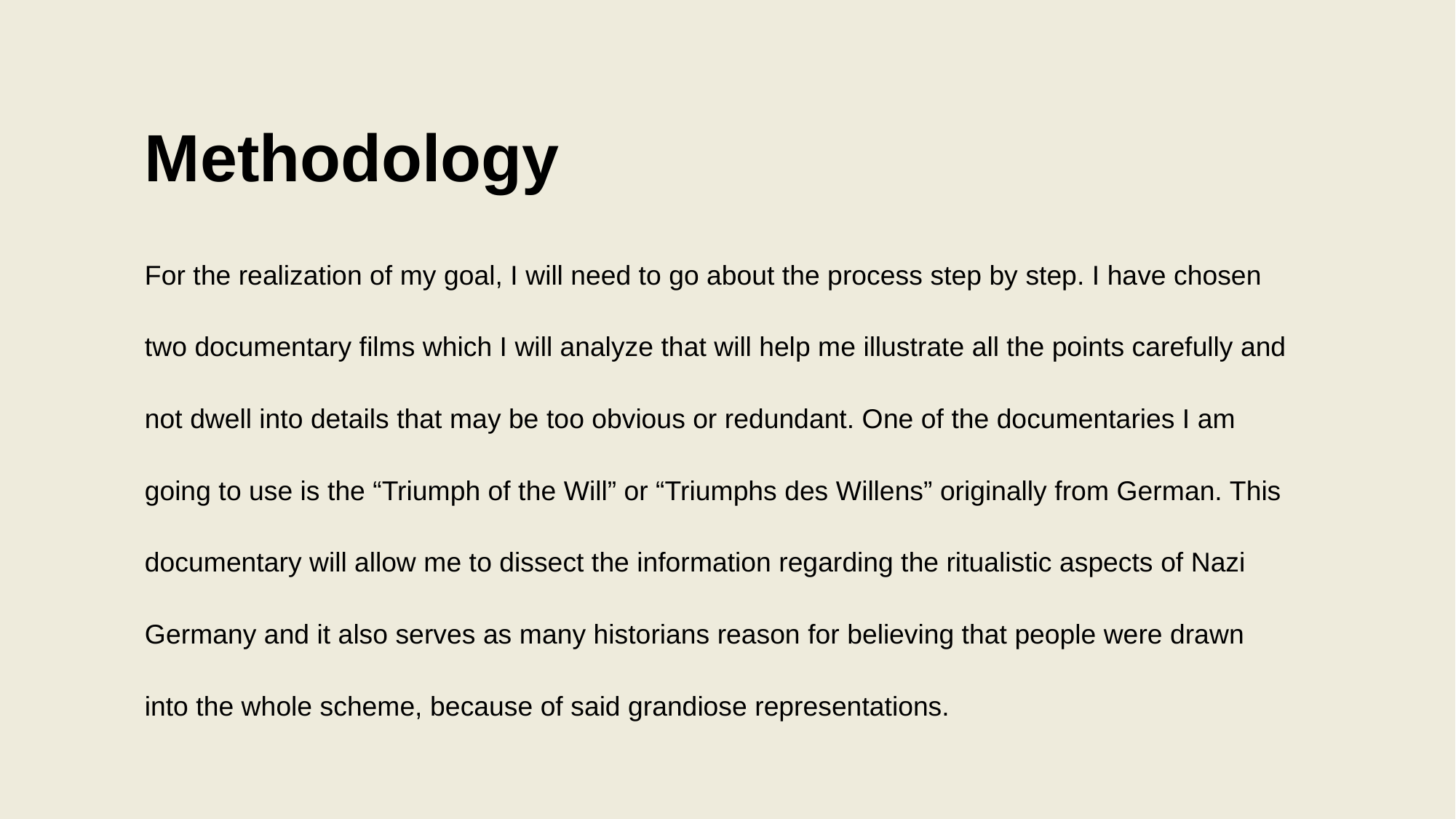

Methodology
For the realization of my goal, I will need to go about the process step by step. I have chosen two documentary films which I will analyze that will help me illustrate all the points carefully and not dwell into details that may be too obvious or redundant. One of the documentaries I am going to use is the “Triumph of the Will” or “Triumphs des Willens” originally from German. This documentary will allow me to dissect the information regarding the ritualistic aspects of Nazi Germany and it also serves as many historians reason for believing that people were drawn into the whole scheme, because of said grandiose representations.